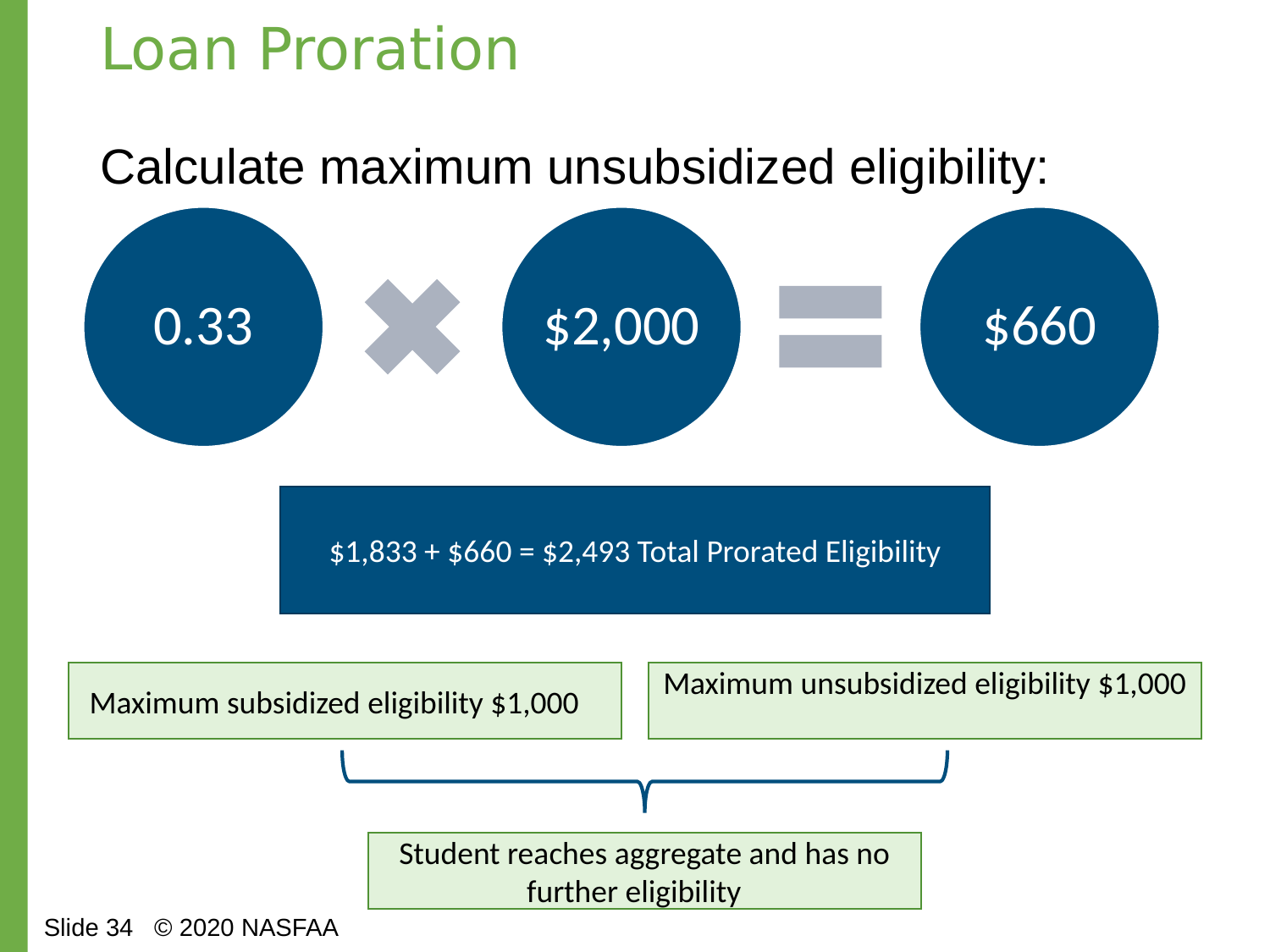

# Loan Proration
0.33

$2,000

$660
Calculate maximum unsubsidized eligibility:

$1,833 + $660 = $2,493 Total Prorated Eligibility
Maximum unsubsidized eligibility $1,000
Maximum subsidized eligibility $1,000
Student reaches aggregate and has no further eligibility
Slide 34   © 2020 NASFAA